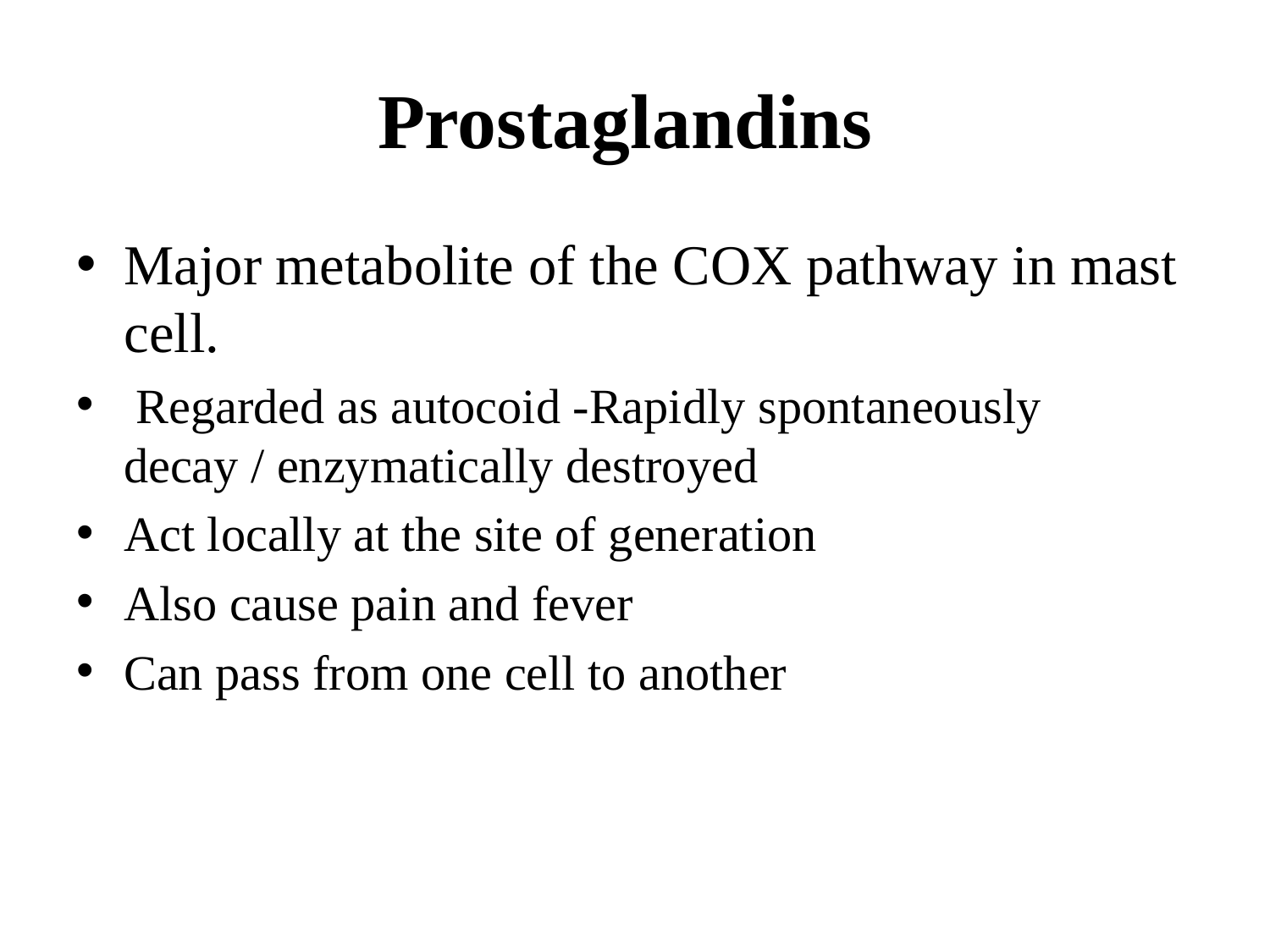

# Prostaglandins
Major metabolite of the COX pathway in mast cell.
 Regarded as autocoid -Rapidly spontaneously decay / enzymatically destroyed
Act locally at the site of generation
Also cause pain and fever
Can pass from one cell to another